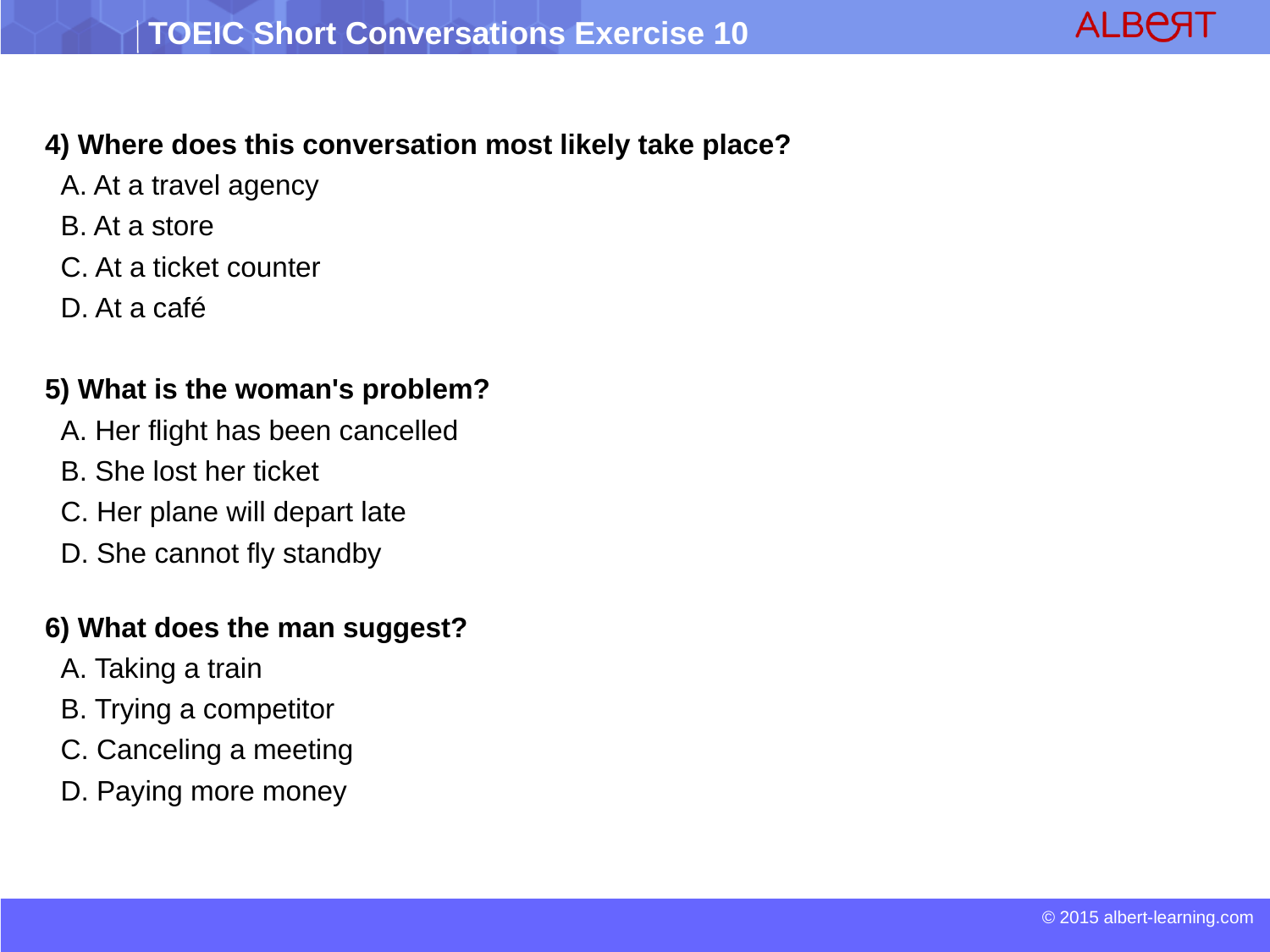

4) Where does this conversation most likely take place?
  A. At a travel agency
  B. At a store
  C. At a ticket counter
  D. At a café

5) What is the woman's problem?
  A. Her flight has been cancelled
  B. She lost her ticket
  C. Her plane will depart late
  D. She cannot fly standby
6) What does the man suggest?
  A. Taking a train
  B. Trying a competitor
  C. Canceling a meeting
  D. Paying more money